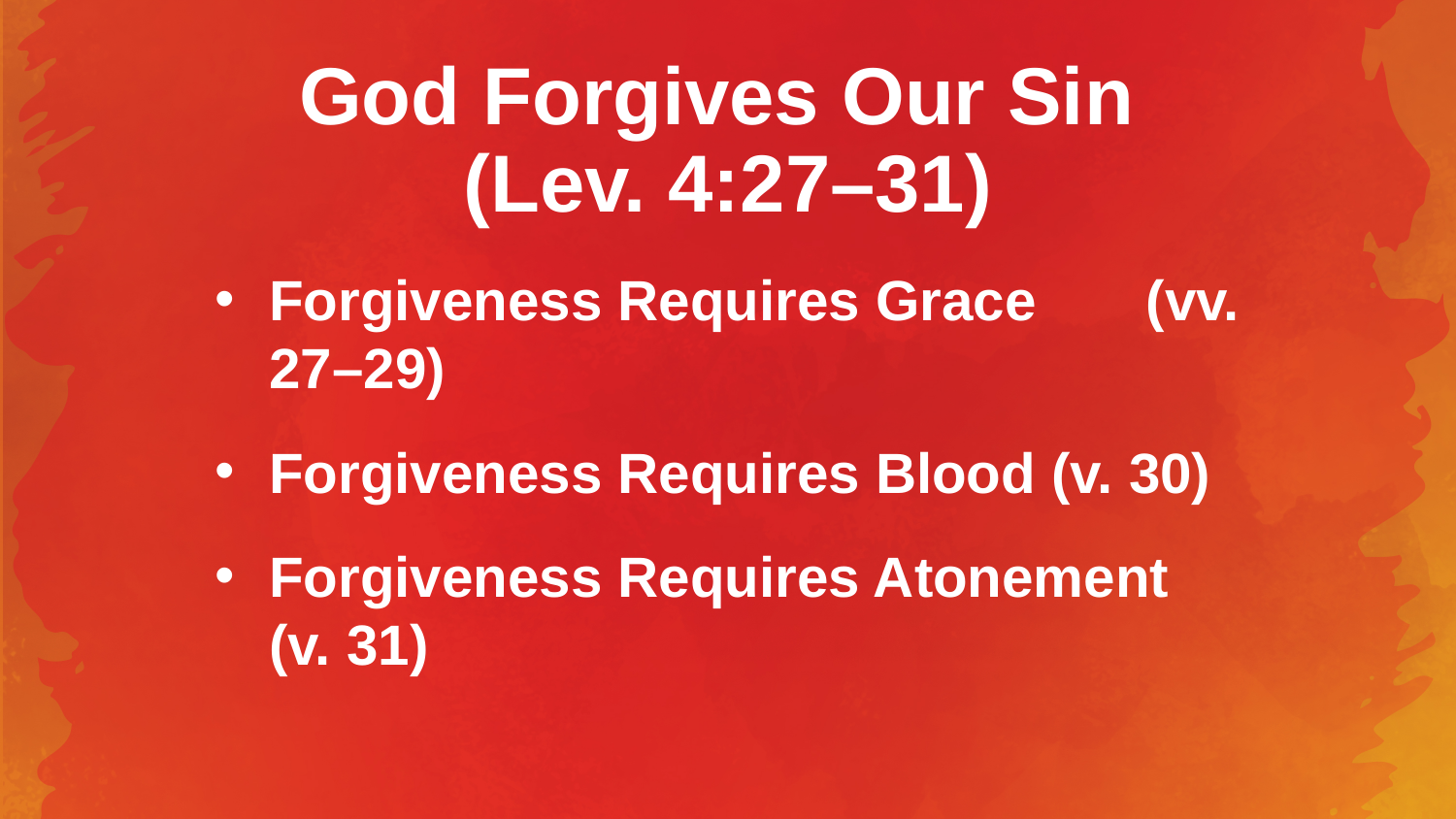

# God Forgives Our Sin (Lev. 4:27–31)
Forgiveness Requires Grace       (vv. 27–29)
Forgiveness Requires Blood (v. 30)
Forgiveness Requires Atonement (v. 31)